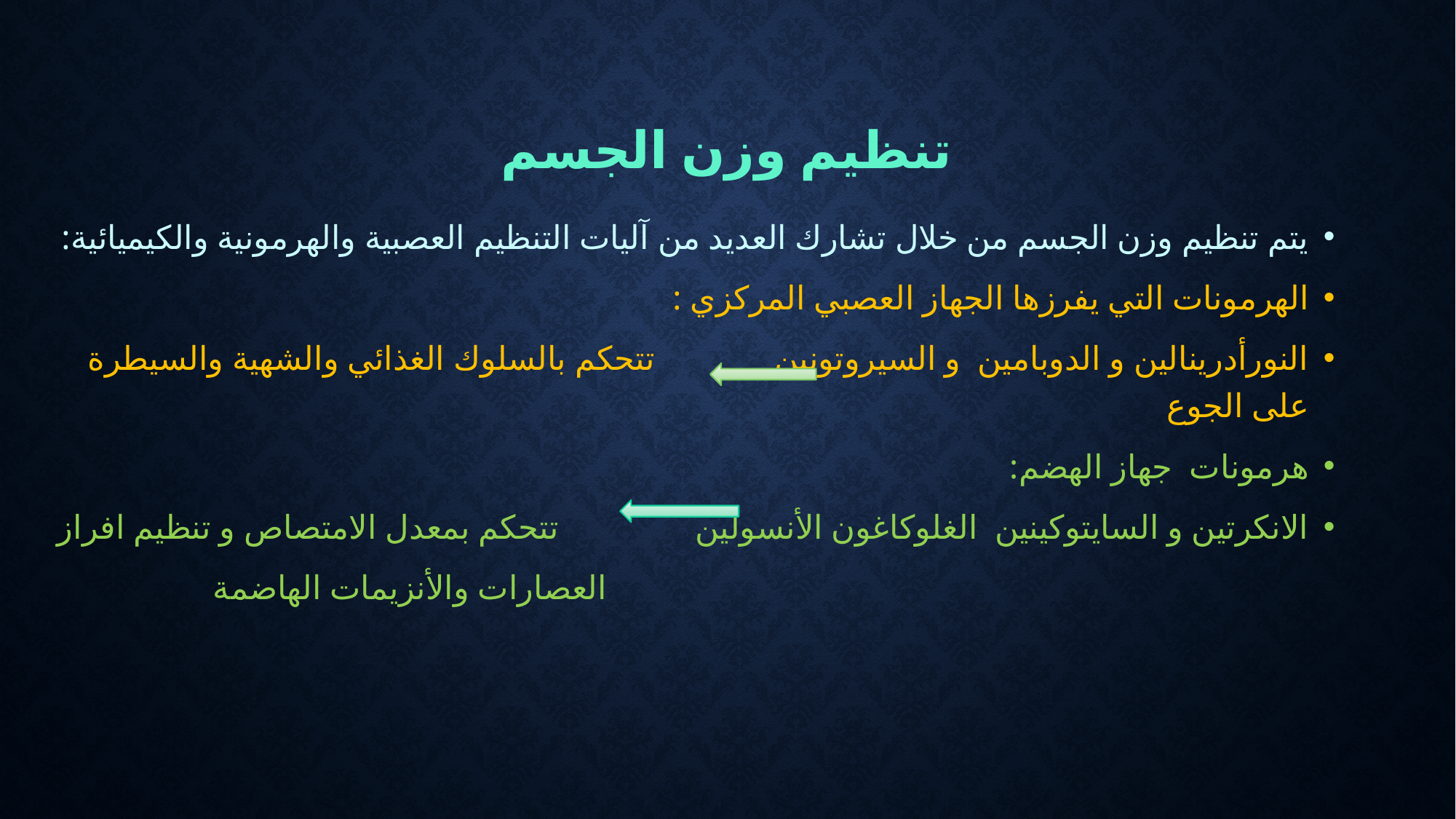

# تنظيم وزن الجسم
يتم تنظيم وزن الجسم من خلال تشارك العديد من آليات التنظيم العصبية والهرمونية والكيميائية:
الهرمونات التي يفرزها الجهاز العصبي المركزي :
النورأدرينالين و الدوبامين  و السيروتونين              تتحكم بالسلوك الغذائي والشهية والسيطرة على الجوع
هرمونات  جهاز الهضم:
الانكرتين و السايتوكينين  الغلوكاغون الأنسولين                تتحكم بمعدل الامتصاص و تنظيم افراز
                                                                                     العصارات والأنزيمات الهاضمة